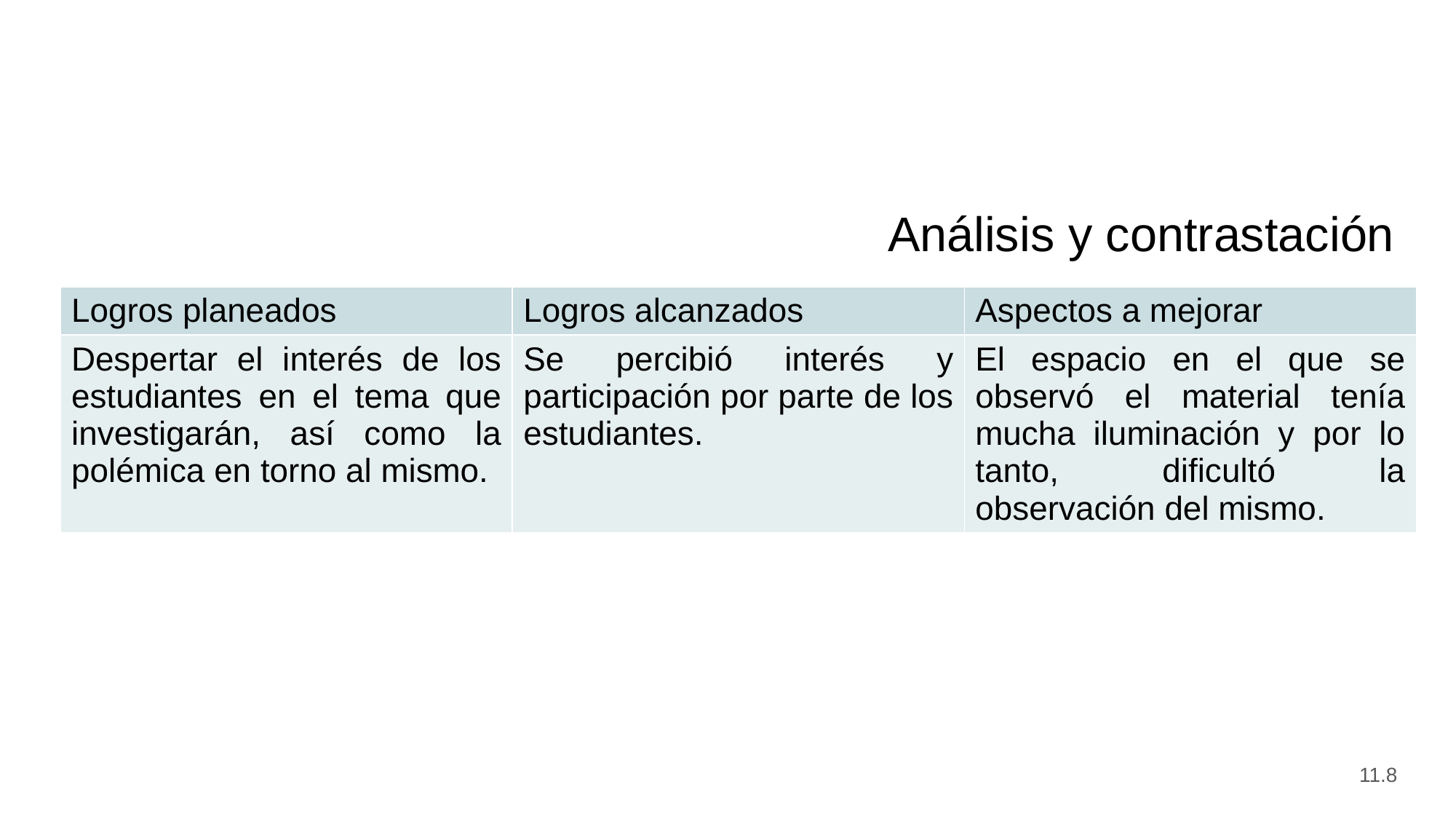

Análisis y contrastación
| Logros planeados | Logros alcanzados | Aspectos a mejorar |
| --- | --- | --- |
| Despertar el interés de los estudiantes en el tema que investigarán, así como la polémica en torno al mismo. | Se percibió interés y participación por parte de los estudiantes. | El espacio en el que se observó el material tenía mucha iluminación y por lo tanto, dificultó la observación del mismo. |
11.8